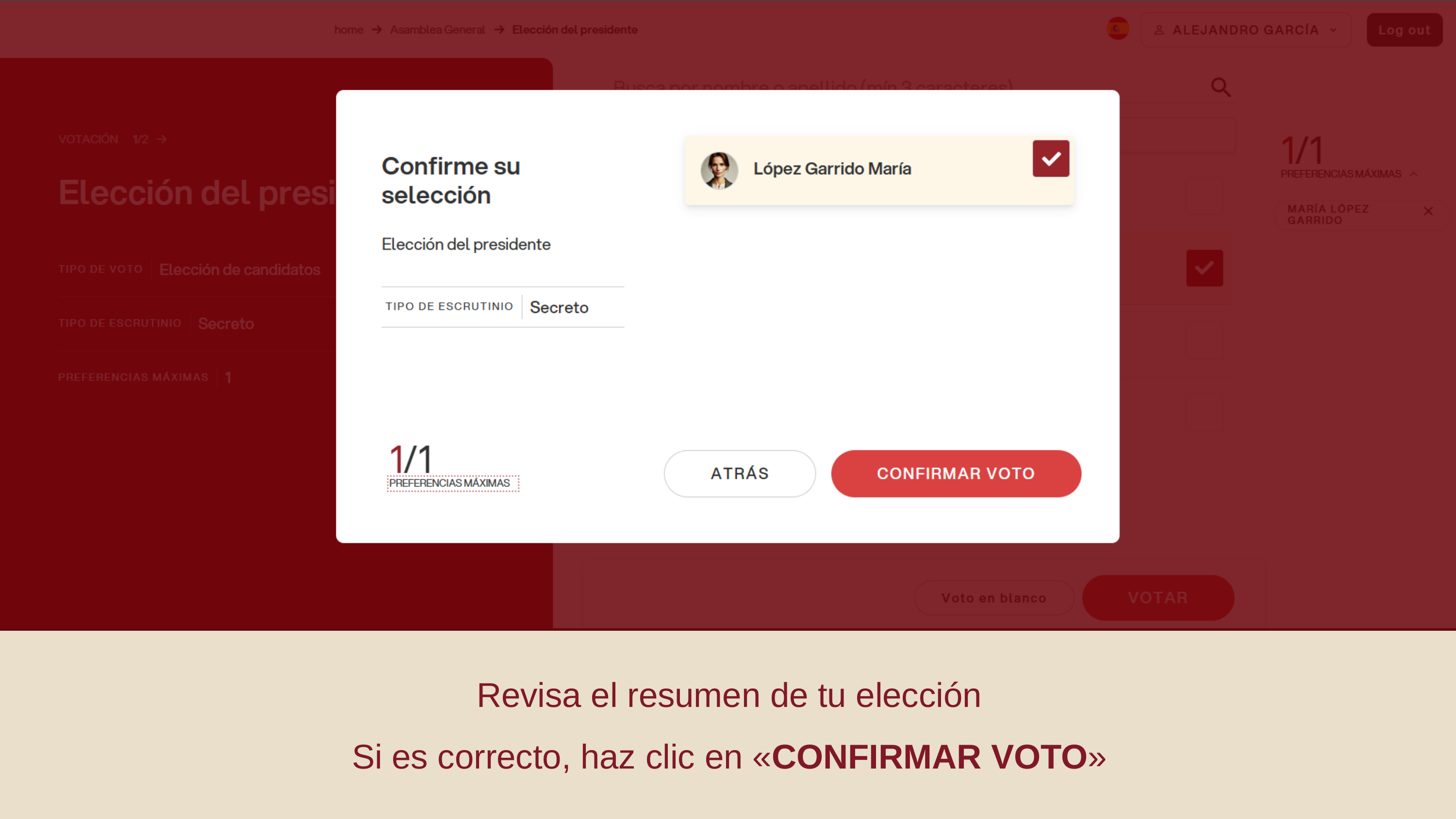

Revisa el resumen de tu elección

Si es correcto, haz clic en «CONFIRMAR VOTO»